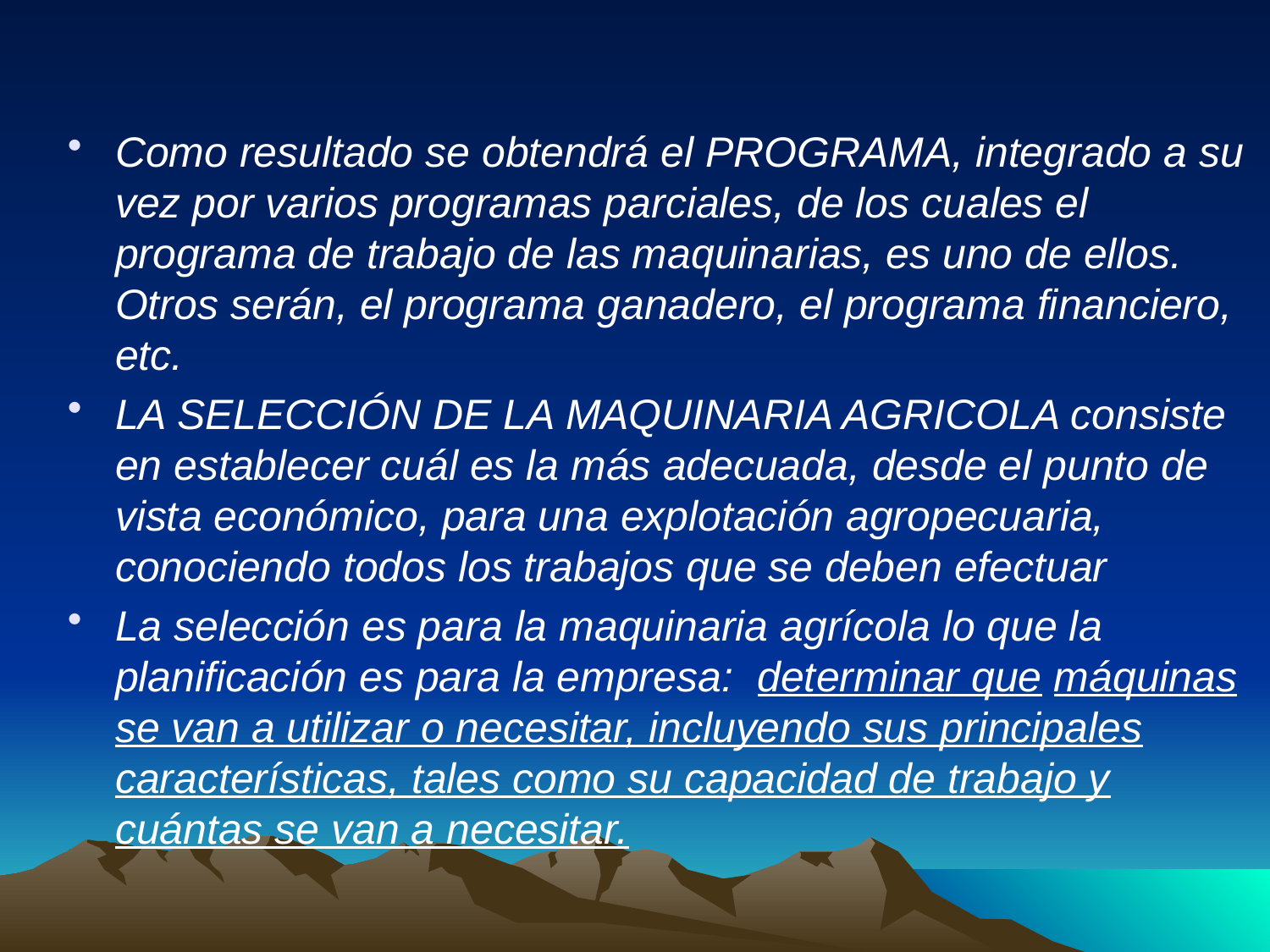

Como resultado se obtendrá el PROGRAMA, integrado a su vez por varios programas parciales, de los cuales el programa de trabajo de las maquinarias, es uno de ellos. Otros serán, el programa ganadero, el programa financiero, etc.
LA SELECCIÓN DE LA MAQUINARIA AGRICOLA consiste en establecer cuál es la más adecuada, desde el punto de vista económico, para una explotación agropecuaria, conociendo todos los trabajos que se deben efectuar
La selección es para la maquinaria agrícola lo que la planificación es para la empresa:  determinar que máquinas se van a utilizar o necesitar, incluyendo sus principales características, tales como su capacidad de trabajo y cuántas se van a necesitar.